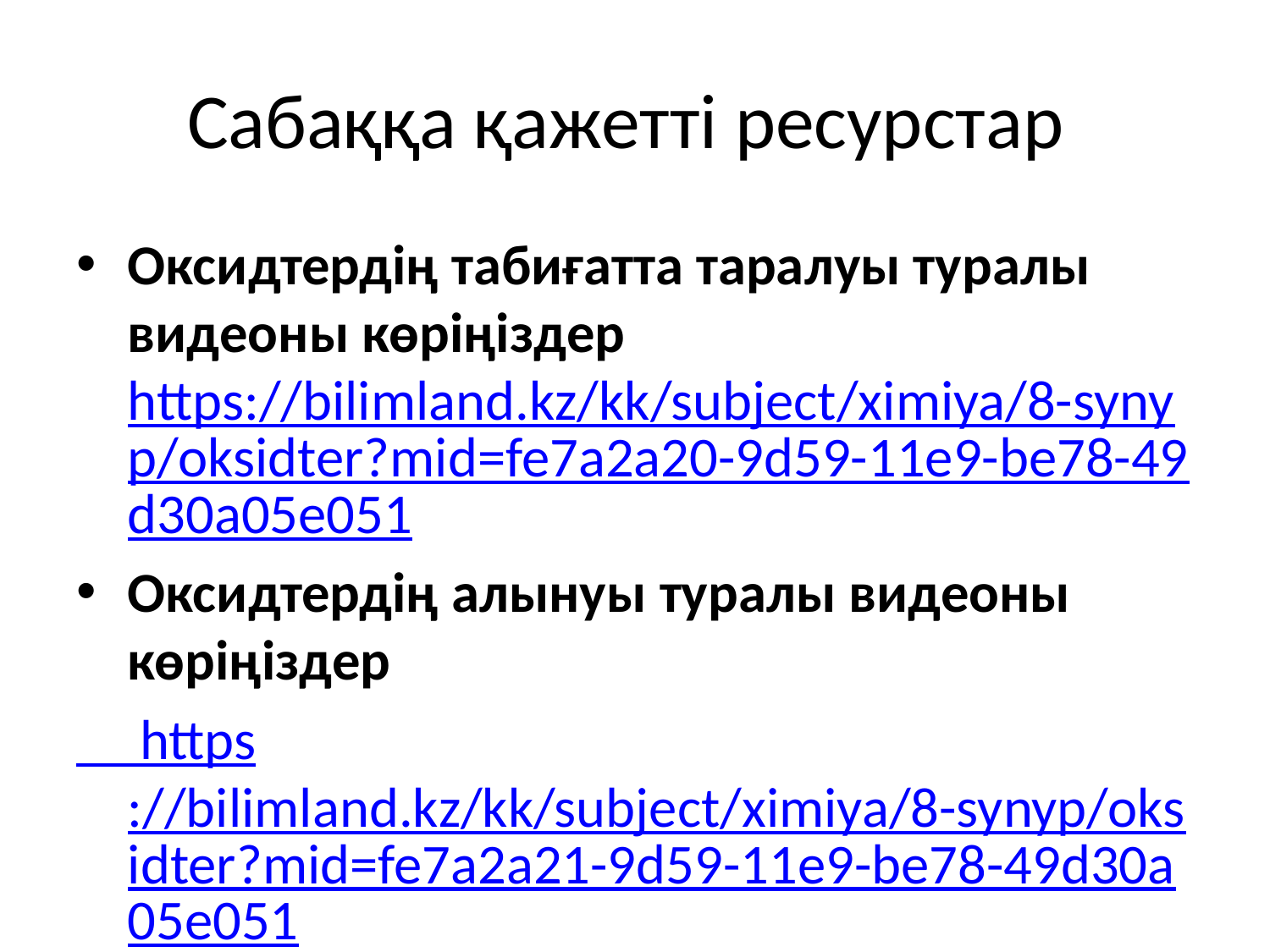

# Сабаққа қажетті ресурстар
Оксидтердің табиғатта таралуы туралы видеоны көріңіздер https://bilimland.kz/kk/subject/ximiya/8-synyp/oksidter?mid=fe7a2a20-9d59-11e9-be78-49d30a05e051
Оксидтердің алынуы туралы видеоны көріңіздер
     https://bilimland.kz/kk/subject/ximiya/8-synyp/oksidter?mid=fe7a2a21-9d59-11e9-be78-49d30a05e051